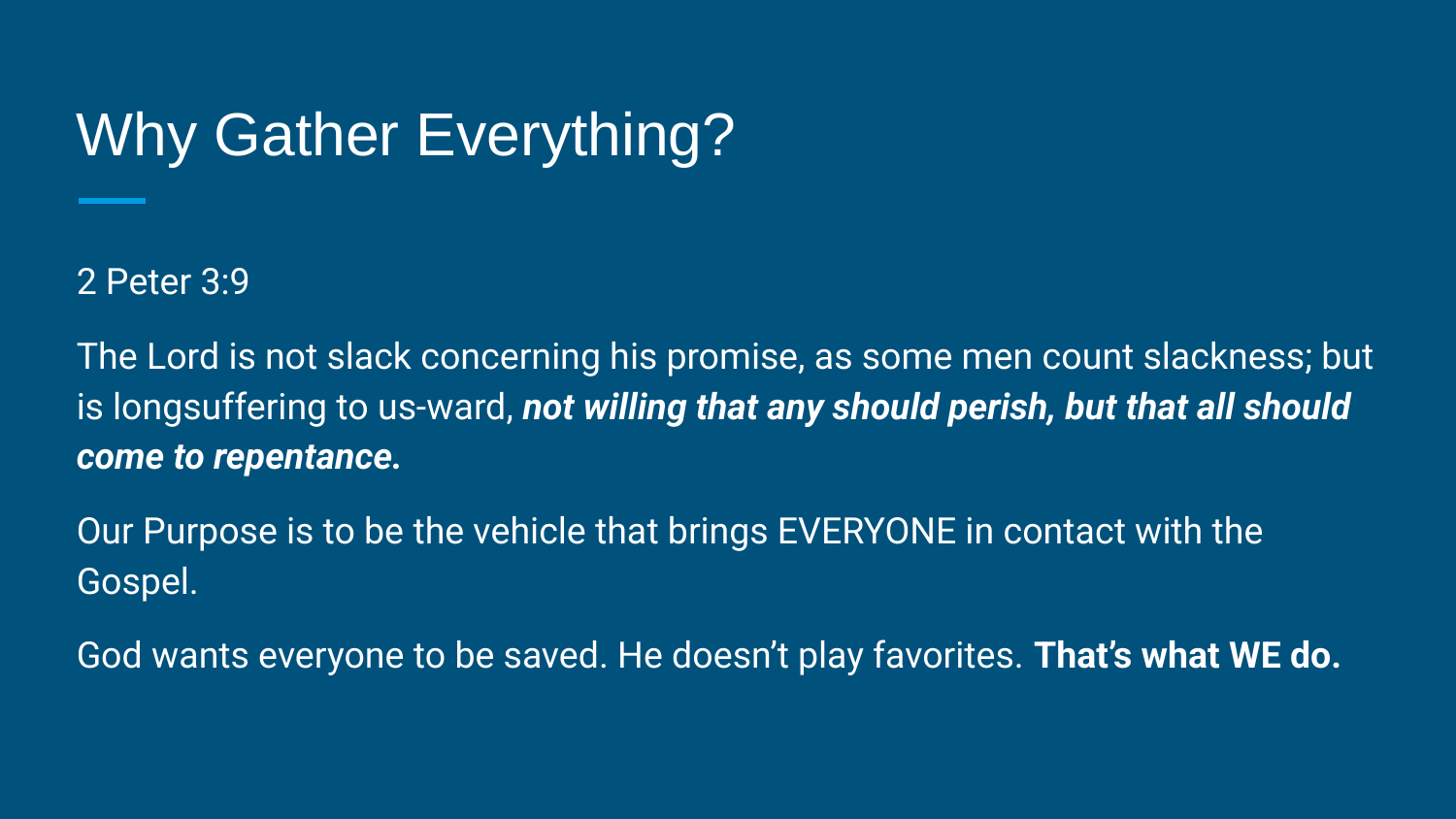

# Why Gather Everything?
2 Peter 3:9
The Lord is not slack concerning his promise, as some men count slackness; but is longsuffering to us-ward, not willing that any should perish, but that all should come to repentance.
Our Purpose is to be the vehicle that brings EVERYONE in contact with the Gospel.
God wants everyone to be saved. He doesn’t play favorites. That’s what WE do.